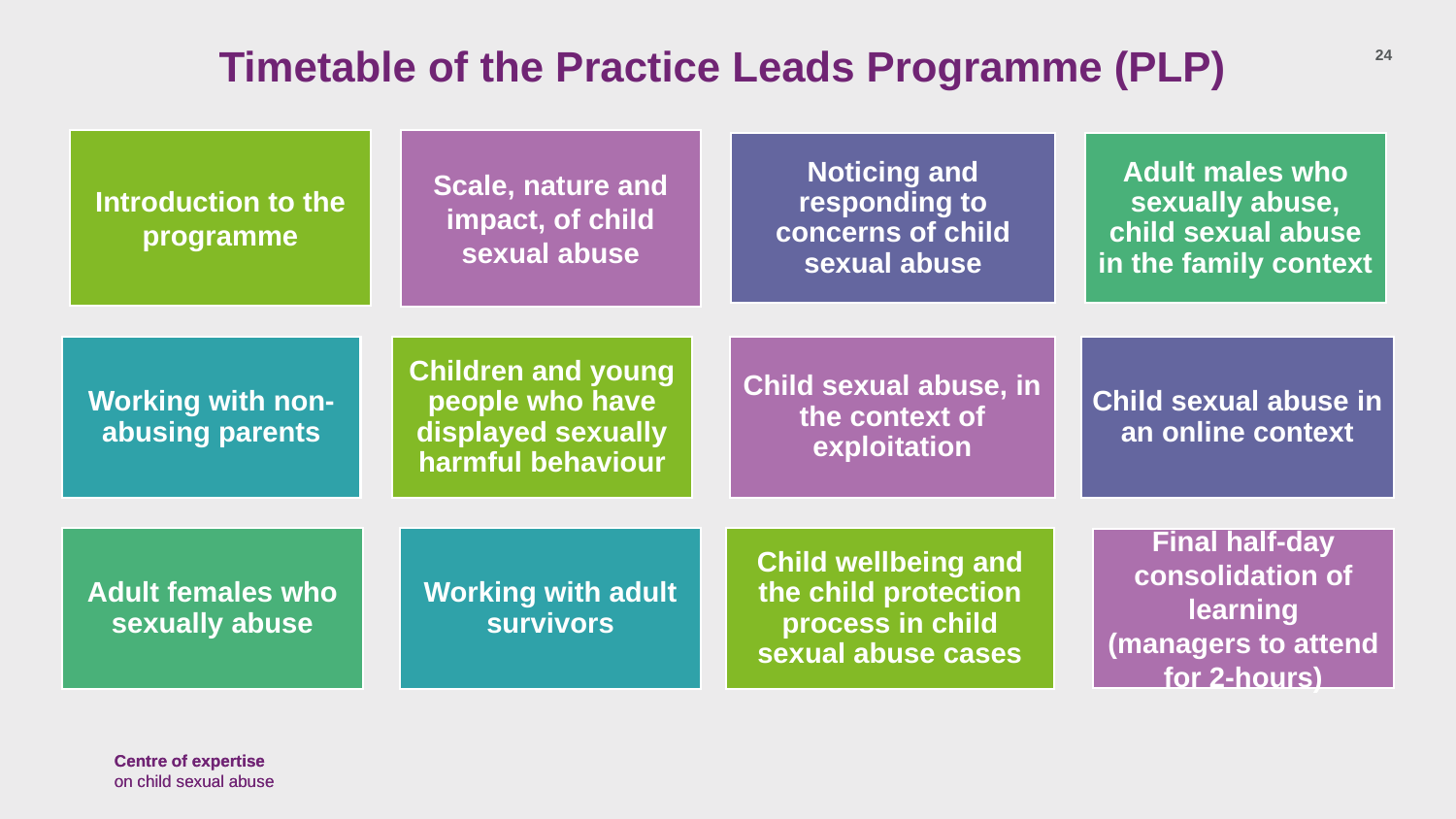

# Timetable of the Practice Leads Programme (PLP)
24

Introduction to the programme

Scale, nature and impact, of child sexual abuse

Noticing and responding to concerns of child sexual abuse
Adult males who sexually abuse, child sexual abuse in the family context
Working with non-abusing parents
Children and young people who have displayed sexually harmful behaviour
Child sexual abuse, in the context of exploitation
Child sexual abuse in an online context
Adult females who sexually abuse
Working with adult survivors
Child wellbeing and the child protection process in child sexual abuse cases
Final half-day consolidation of learning
(managers to attend for 2-hours)